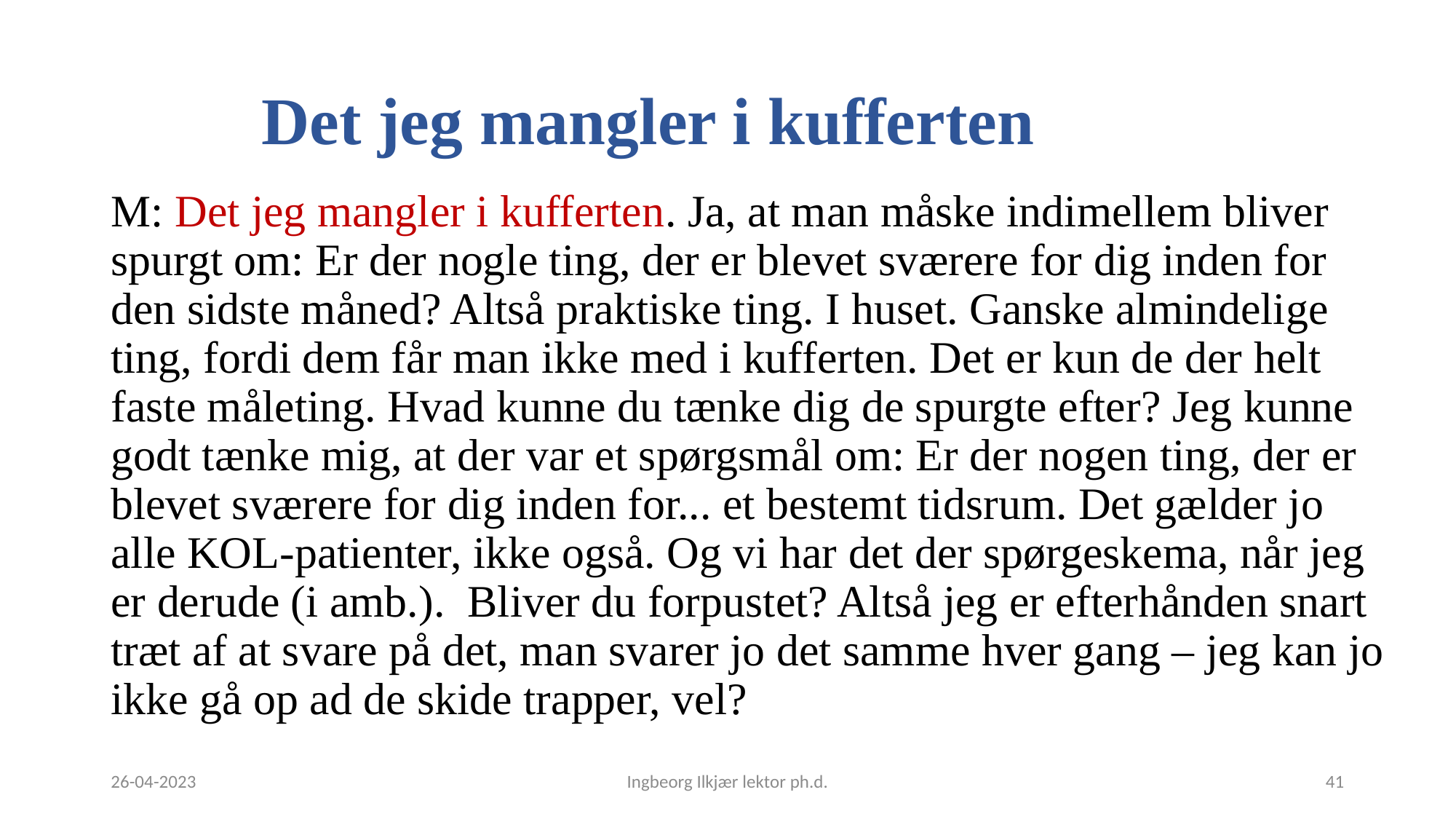

# Det jeg mangler i kufferten
M: Det jeg mangler i kufferten. Ja, at man måske indimellem bliver spurgt om: Er der nogle ting, der er blevet sværere for dig inden for den sidste måned? Altså praktiske ting. I huset. Ganske almindelige ting, fordi dem får man ikke med i kufferten. Det er kun de der helt faste måleting. Hvad kunne du tænke dig de spurgte efter? Jeg kunne godt tænke mig, at der var et spørgsmål om: Er der nogen ting, der er blevet sværere for dig inden for... et bestemt tidsrum. Det gælder jo alle KOL-patienter, ikke også. Og vi har det der spørgeskema, når jeg er derude (i amb.).  Bliver du forpustet? Altså jeg er efterhånden snart træt af at svare på det, man svarer jo det samme hver gang – jeg kan jo ikke gå op ad de skide trapper, vel?

26-04-2023
Ingbeorg Ilkjær lektor ph.d.
41